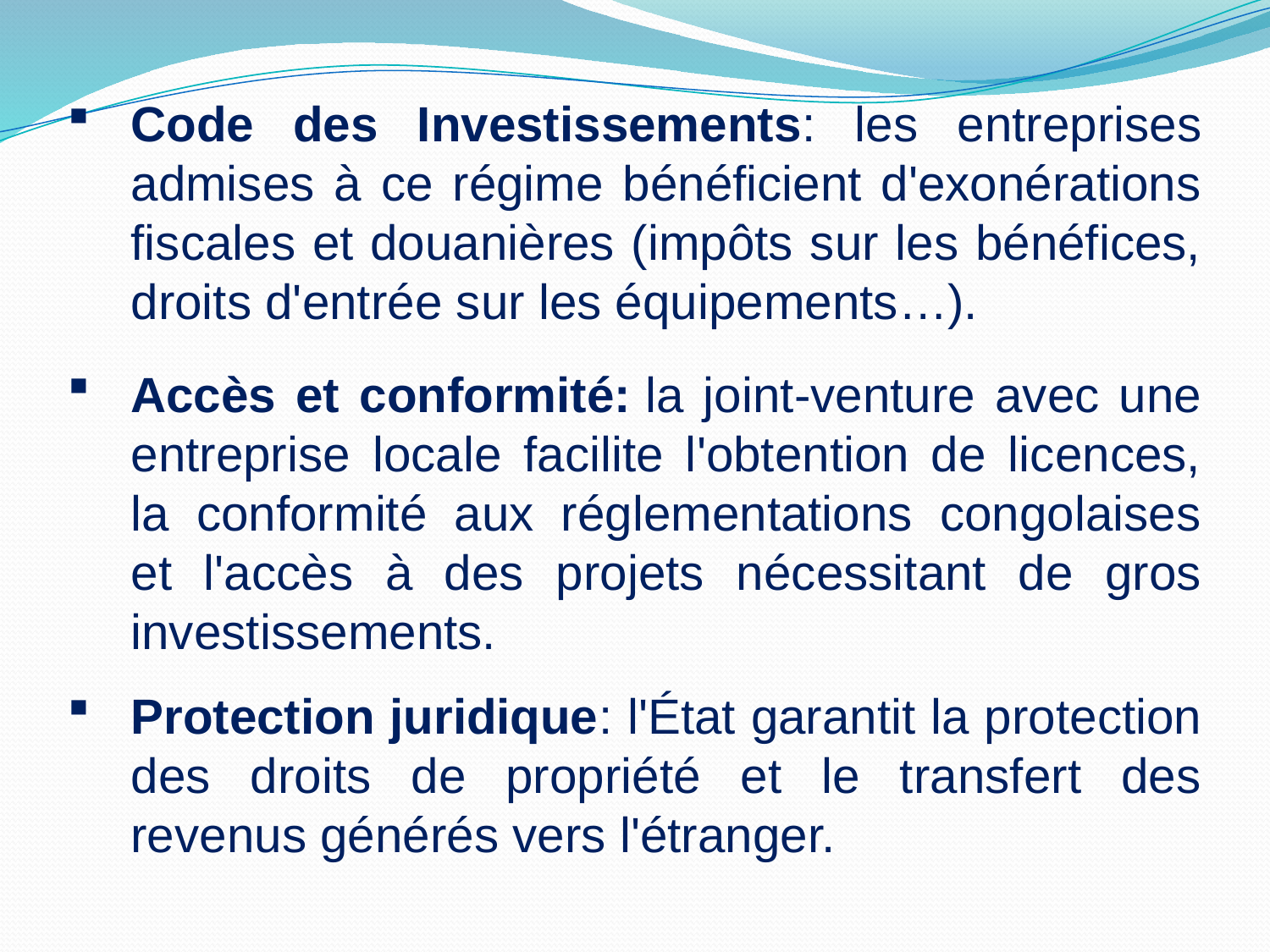

Code des Investissements: les entreprises admises à ce régime bénéficient d'exonérations fiscales et douanières (impôts sur les bénéfices, droits d'entrée sur les équipements…).

Accès et conformité: la joint-venture avec une entreprise locale facilite l'obtention de licences, la conformité aux réglementations congolaises et l'accès à des projets nécessitant de gros investissements.

Protection juridique: l'État garantit la protection des droits de propriété et le transfert des revenus générés vers l'étranger.